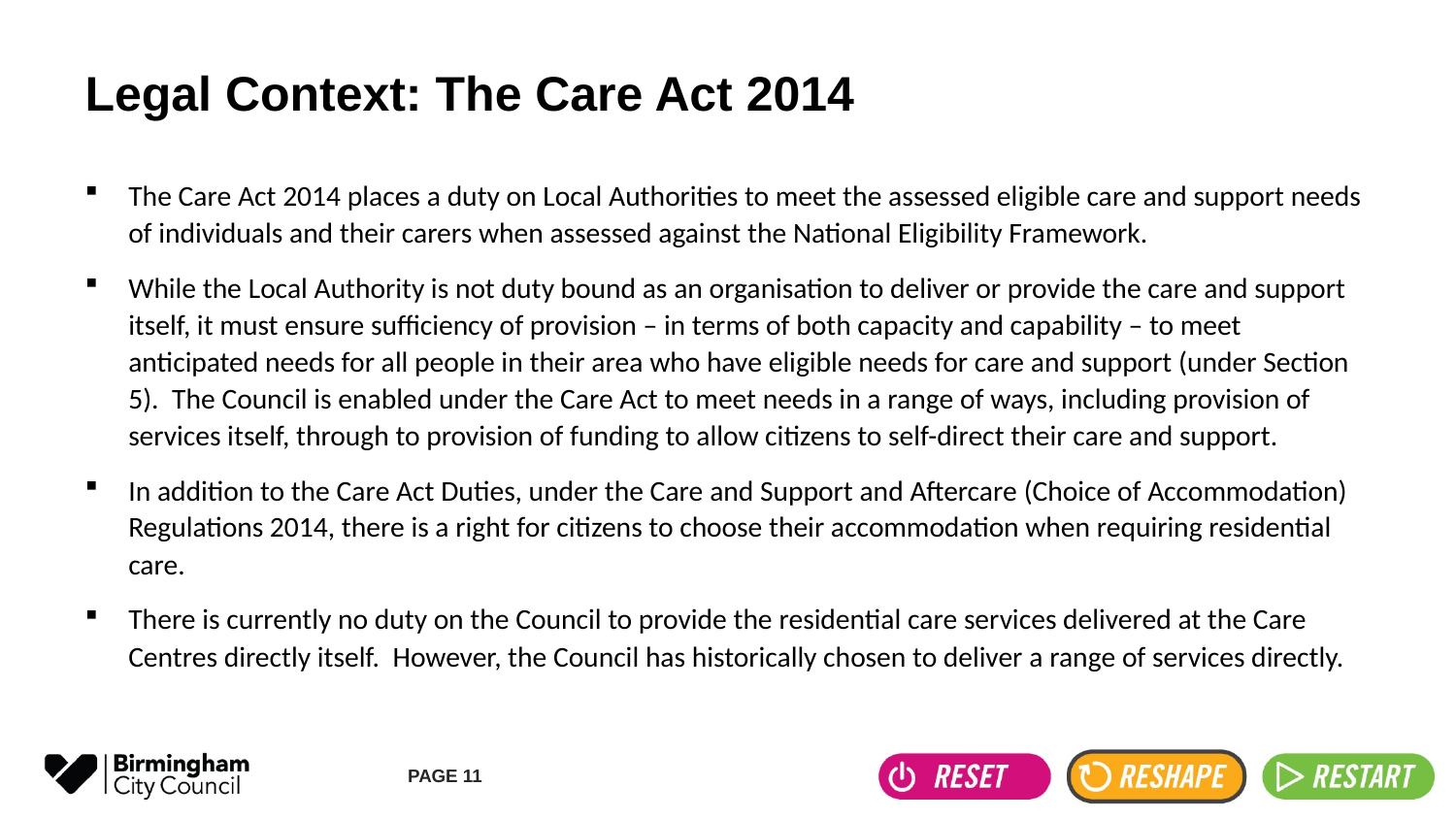

# Legal Context: The Care Act 2014
The Care Act 2014 places a duty on Local Authorities to meet the assessed eligible care and support needs of individuals and their carers when assessed against the National Eligibility Framework.
While the Local Authority is not duty bound as an organisation to deliver or provide the care and support itself, it must ensure sufficiency of provision – in terms of both capacity and capability – to meet anticipated needs for all people in their area who have eligible needs for care and support (under Section 5).  The Council is enabled under the Care Act to meet needs in a range of ways, including provision of services itself, through to provision of funding to allow citizens to self-direct their care and support.
In addition to the Care Act Duties, under the Care and Support and Aftercare (Choice of Accommodation) Regulations 2014, there is a right for citizens to choose their accommodation when requiring residential care.
There is currently no duty on the Council to provide the residential care services delivered at the Care Centres directly itself.  However, the Council has historically chosen to deliver a range of services directly.